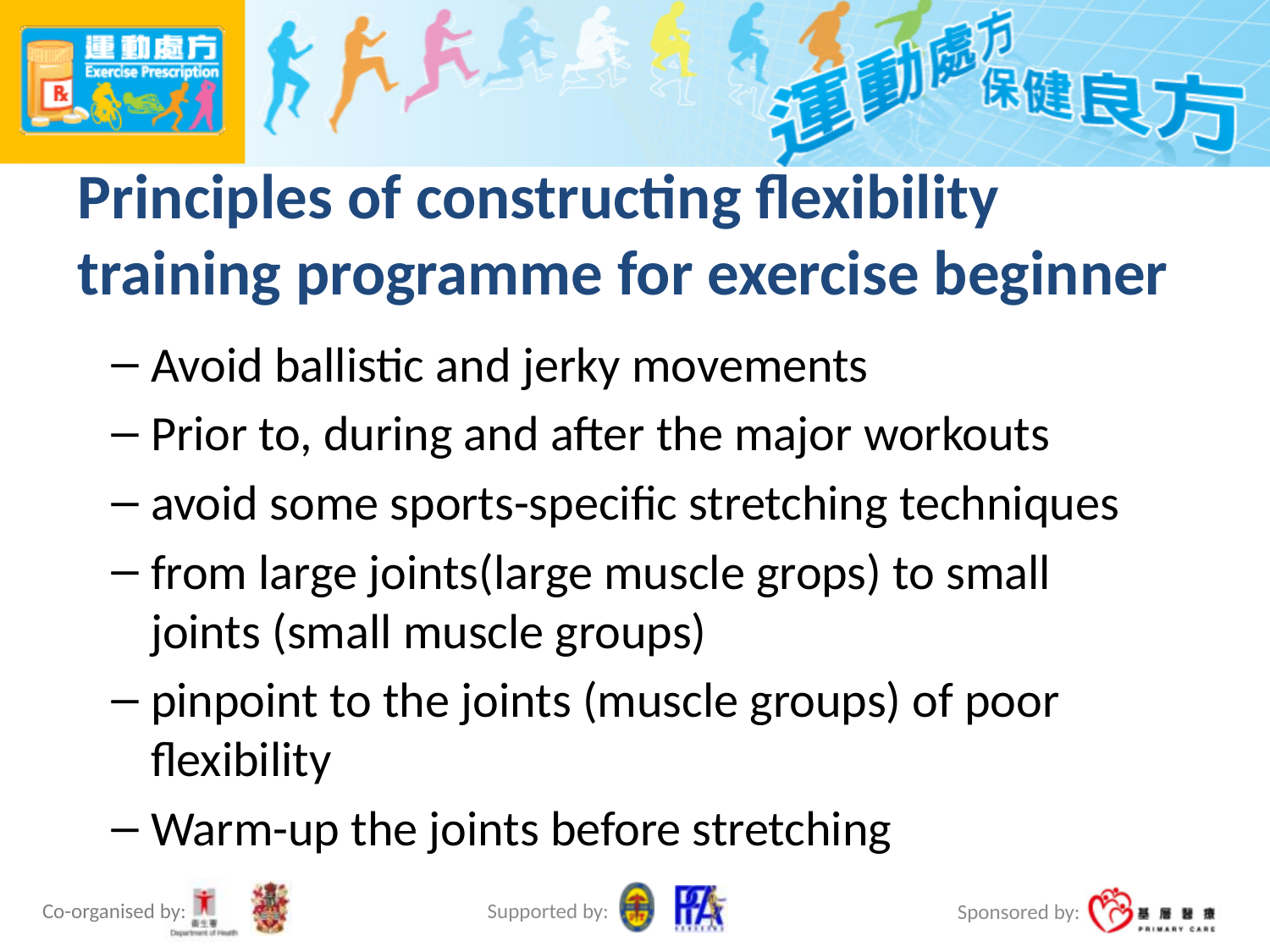

# Principles of constructing flexibility training programme for exercise beginner
Avoid ballistic and jerky movements
Prior to, during and after the major workouts
avoid some sports-specific stretching techniques
from large joints(large muscle grops) to small joints (small muscle groups)
pinpoint to the joints (muscle groups) of poor flexibility
Warm-up the joints before stretching